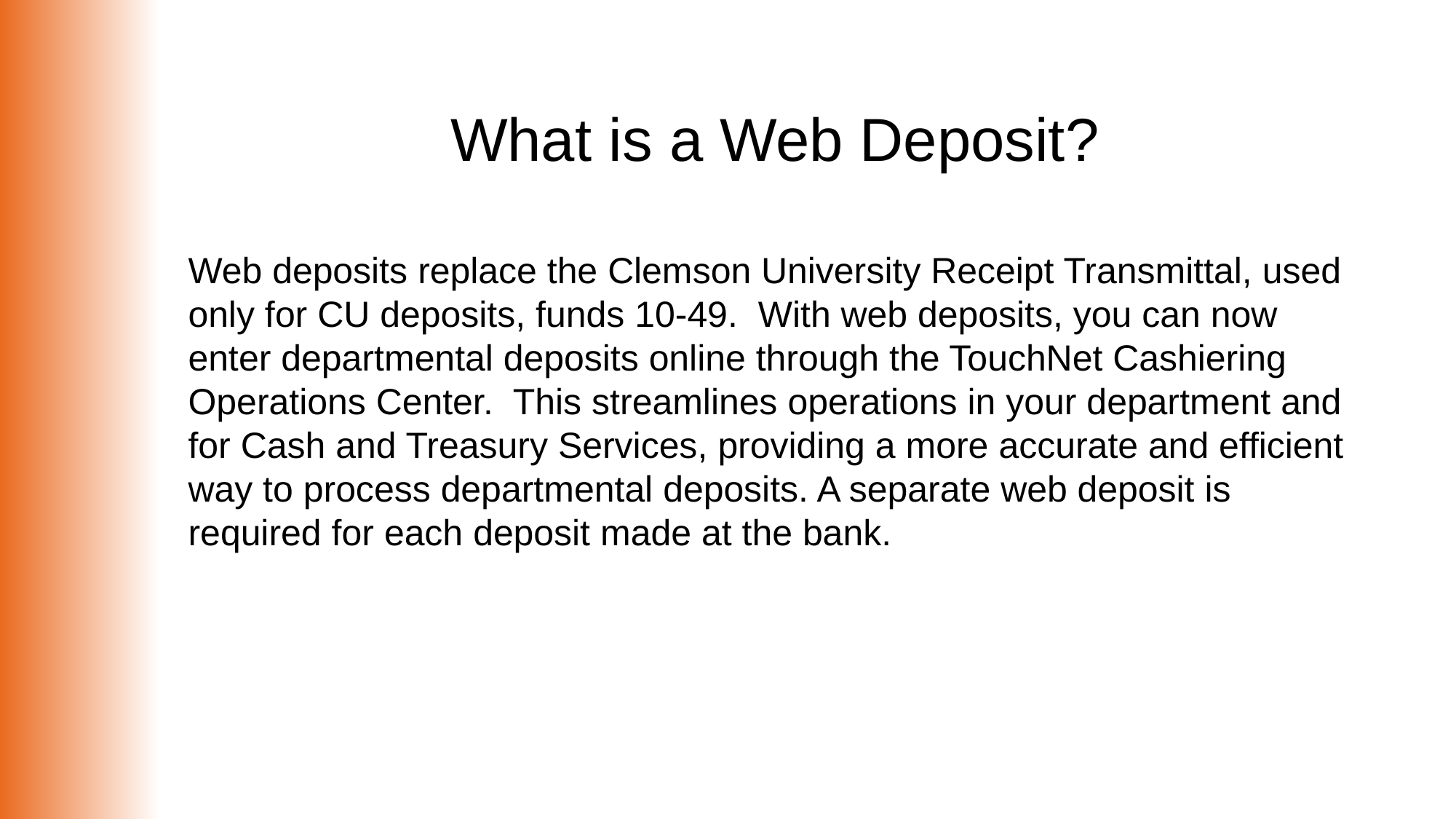

# What is a Web Deposit?
Web deposits replace the Clemson University Receipt Transmittal, used only for CU deposits, funds 10-49.  With web deposits, you can now enter departmental deposits online through the TouchNet Cashiering Operations Center.  This streamlines operations in your department and for Cash and Treasury Services, providing a more accurate and efficient way to process departmental deposits. A separate web deposit is required for each deposit made at the bank.